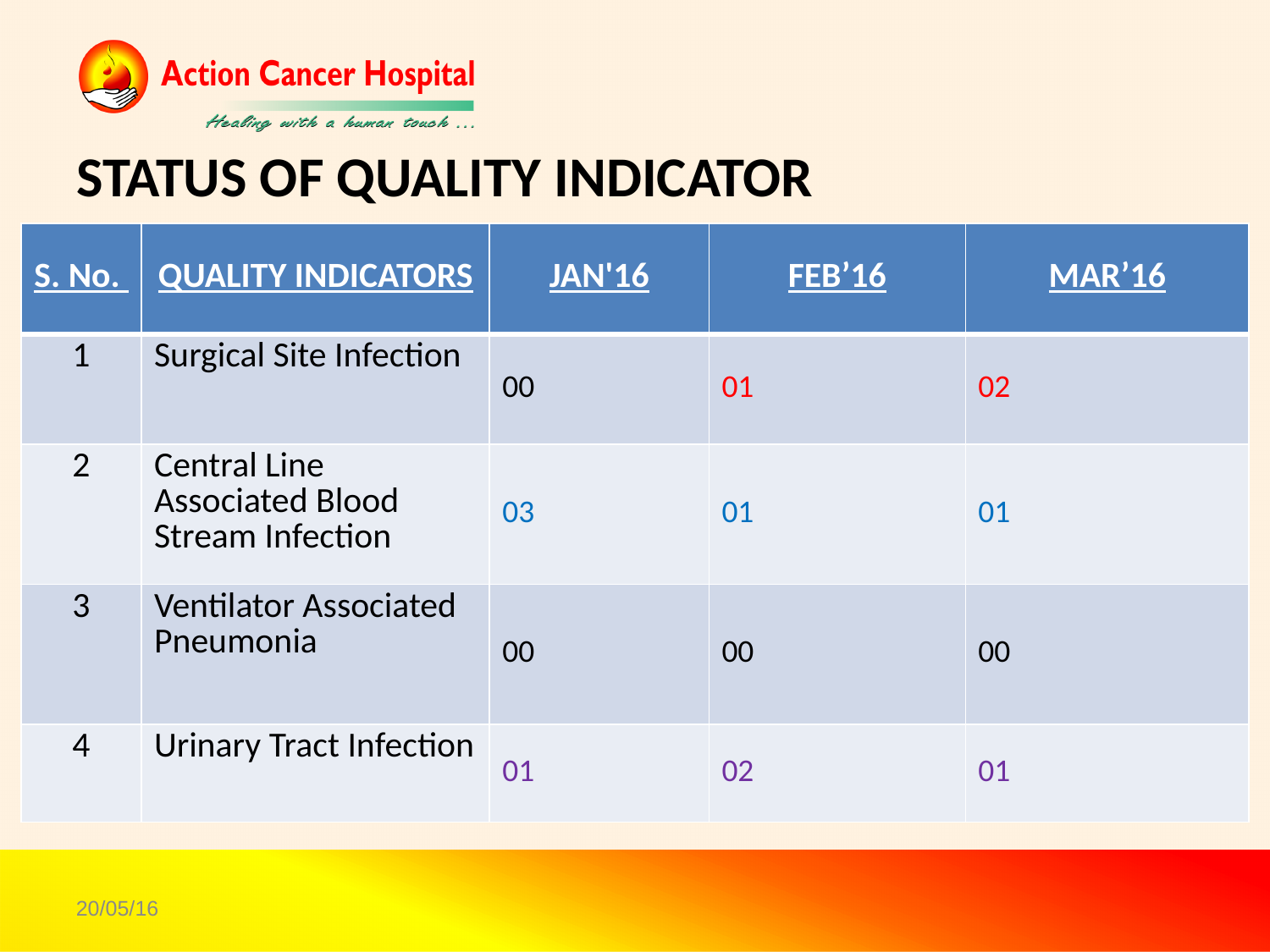

STATUS OF QUALITY INDICATOR
| S. No. | QUALITY INDICATORS | JAN'16 | FEB’16 | MAR’16 |
| --- | --- | --- | --- | --- |
| 1 | Surgical Site Infection | 00 | 01 | 02 |
| 2 | Central Line Associated Blood Stream Infection | 03 | 01 | 01 |
| 3 | Ventilator Associated Pneumonia | 00 | 00 | 00 |
| 4 | Urinary Tract Infection | 01 | 02 | 01 |
20/05/16